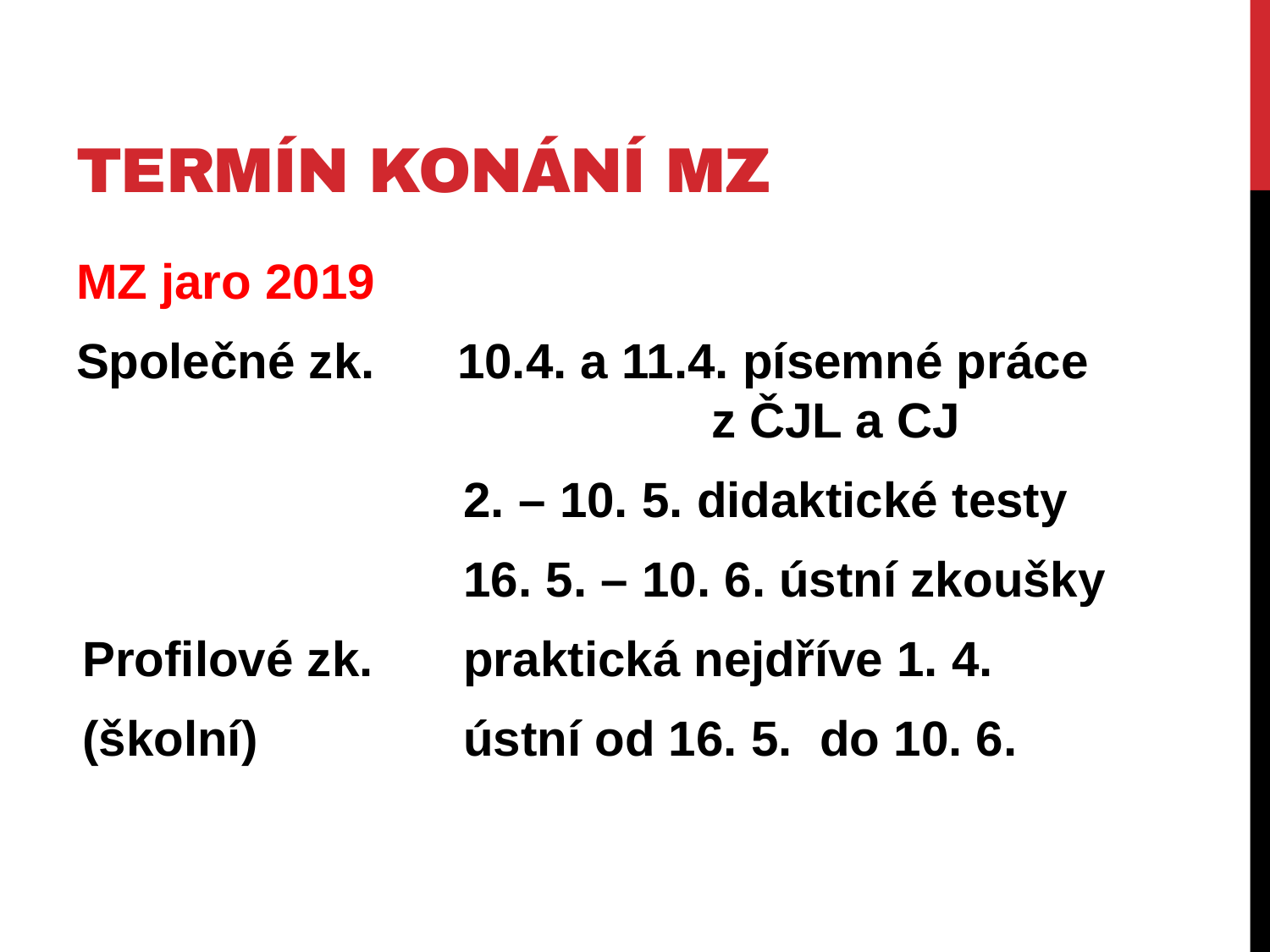

# Termín konání MZ
MZ jaro 2019
Společné zk.	10.4. a 11.4. písemné práce 					z ČJL a CJ
			2. – 10. 5. didaktické testy
			16. 5. – 10. 6. ústní zkoušky
Profilové zk.	praktická nejdříve 1. 4.
(školní)		ústní od 16. 5.  do 10. 6.